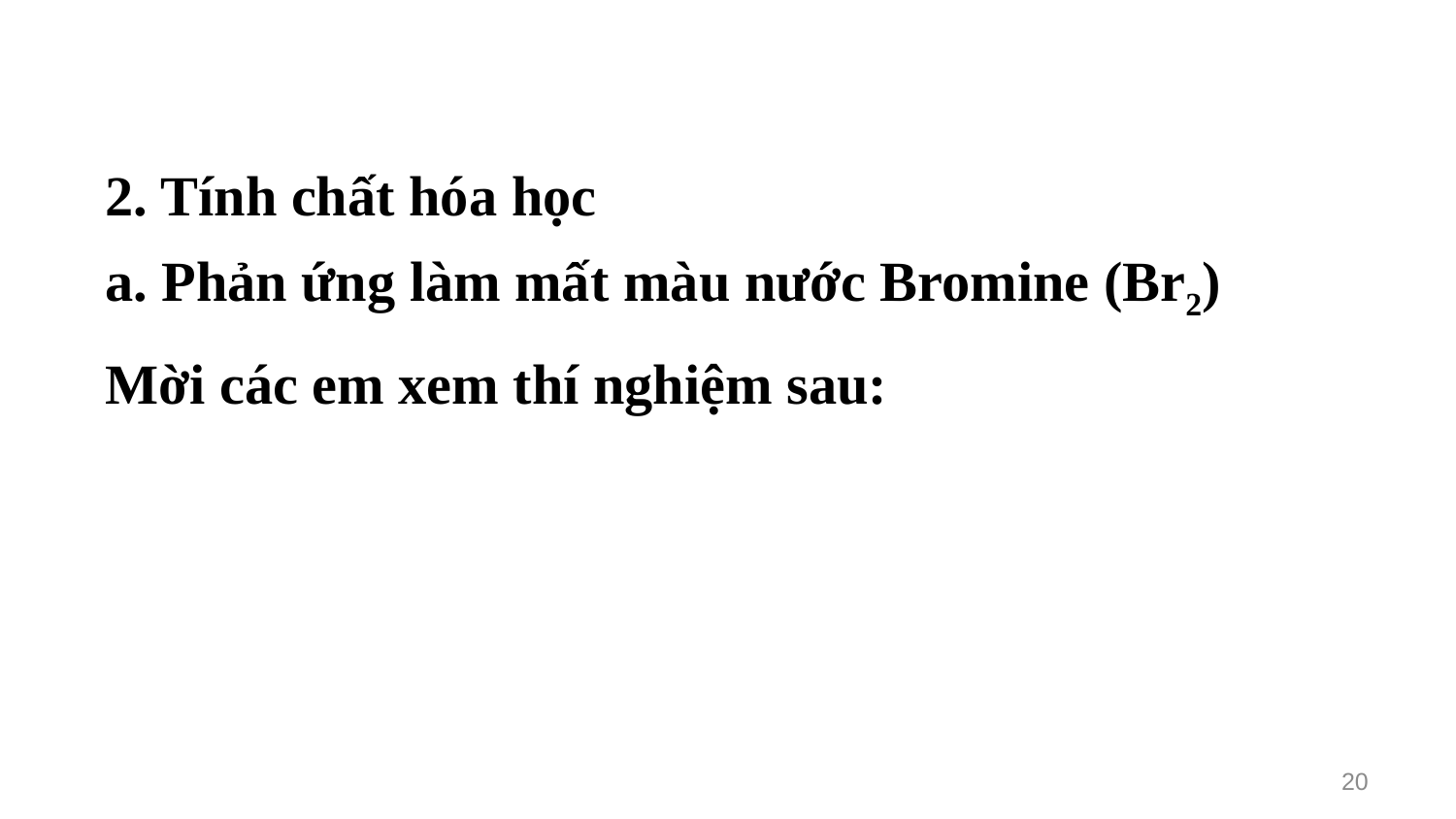

2. Tính chất hóa học
a. Phản ứng làm mất màu nước Bromine (Br2)
Mời các em xem thí nghiệm sau:
20